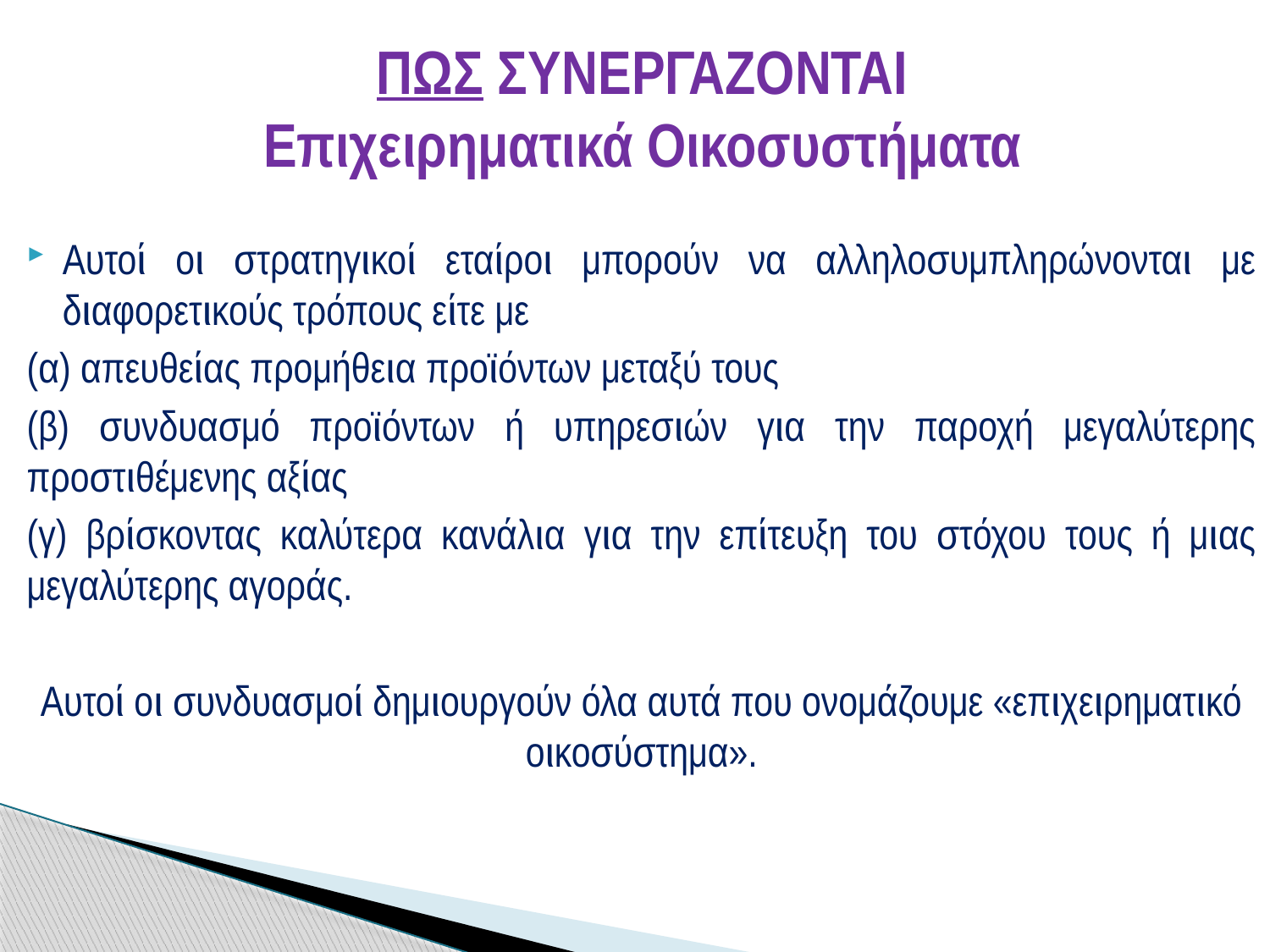

# ΠΩΣ ΣΥΝΕΡΓΑΖΟΝΤΑΙ Επιχειρηματικά Οικοσυστήματα
Αυτοί οι στρατηγικοί εταίροι μπορούν να αλληλοσυμπληρώνονται με διαφορετικούς τρόπους είτε με
(α) απευθείας προμήθεια προϊόντων μεταξύ τους
(β) συνδυασμό προϊόντων ή υπηρεσιών για την παροχή μεγαλύτερης προστιθέμενης αξίας
(γ) βρίσκοντας καλύτερα κανάλια για την επίτευξη του στόχου τους ή μιας μεγαλύτερης αγοράς.

Αυτοί οι συνδυασμοί δημιουργούν όλα αυτά που ονομάζουμε «επιχειρηματικό οικοσύστημα».